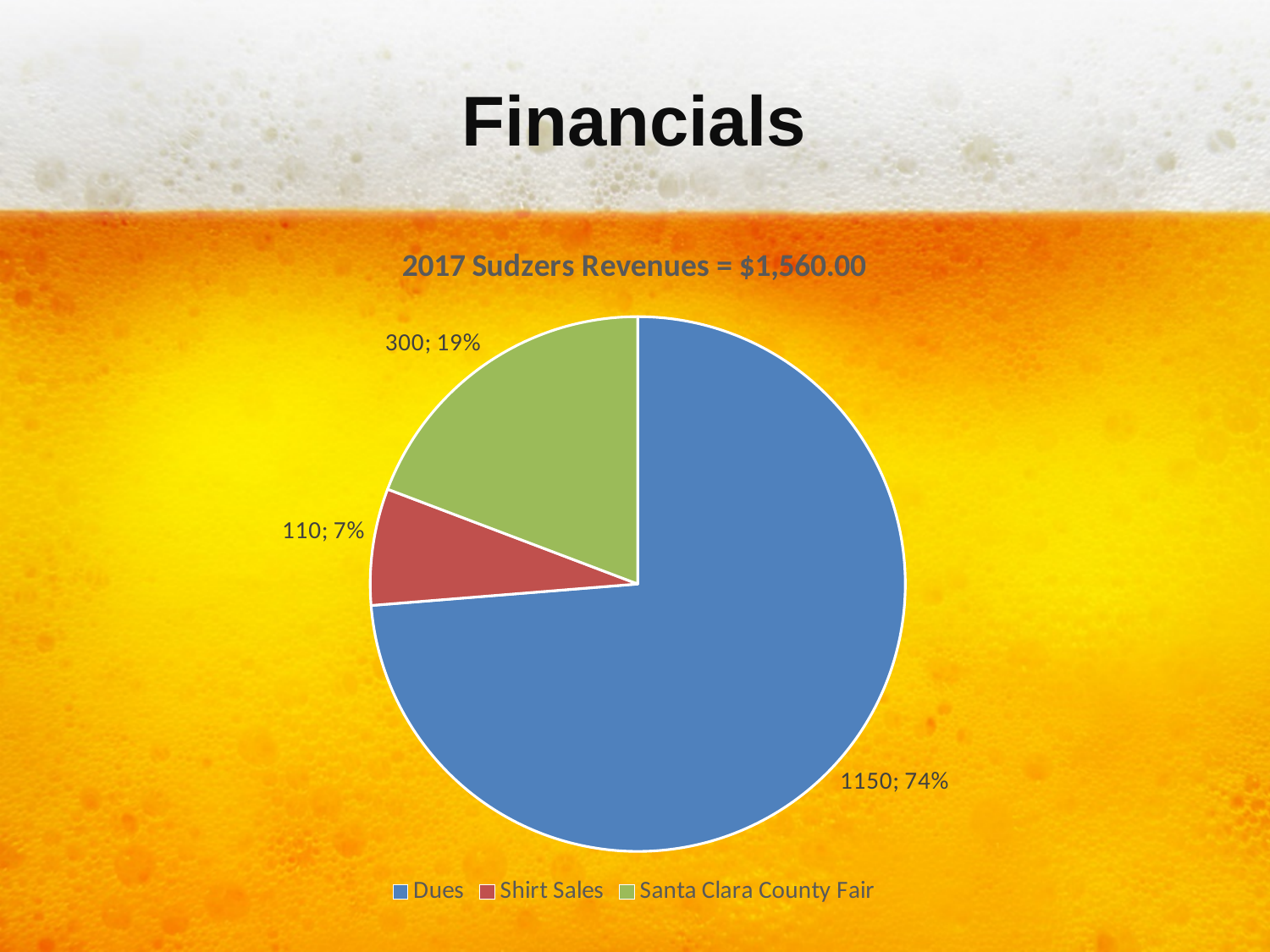

# Financials

### Chart: 2017 Sudzers Revenues = $1,560.00

| Category |  |
|---|---|
| Dues | 1150.0 |
| Shirt Sales | 110.0 |
| Santa Clara County Fair | 300.0 |